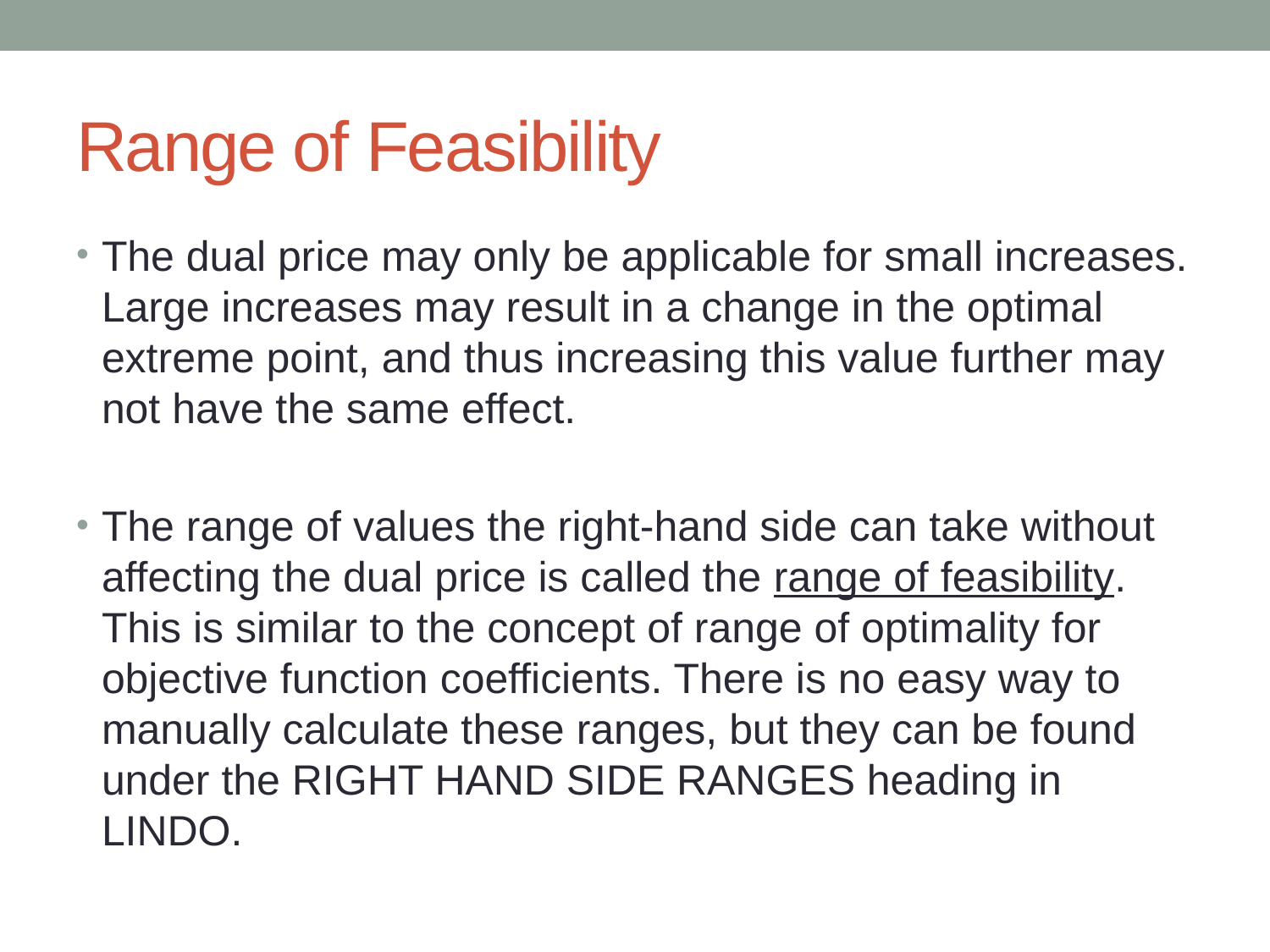

# Range of Feasibility
The dual price may only be applicable for small increases. Large increases may result in a change in the optimal extreme point, and thus increasing this value further may not have the same effect.

The range of values the right-hand side can take without affecting the dual price is called the range of feasibility. This is similar to the concept of range of optimality for objective function coefficients. There is no easy way to manually calculate these ranges, but they can be found under the RIGHT HAND SIDE RANGES heading in LINDO.